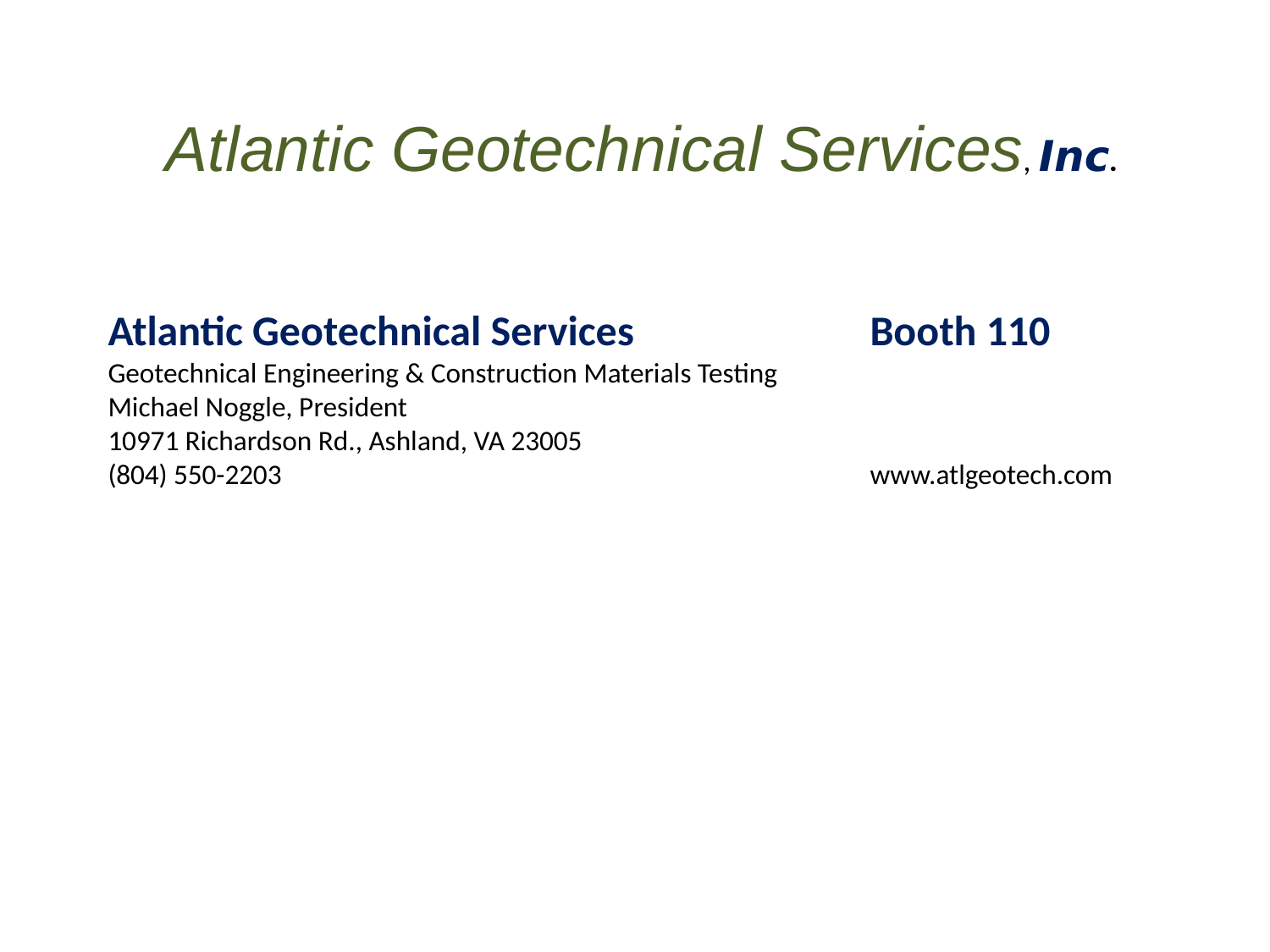

Atlantic Geotechnical Services, Inc.
Atlantic Geotechnical Services 		Booth 110
Geotechnical Engineering & Construction Materials Testing
Michael Noggle, President
10971 Richardson Rd., Ashland, VA 23005
(804) 550-2203 					www.atlgeotech.com